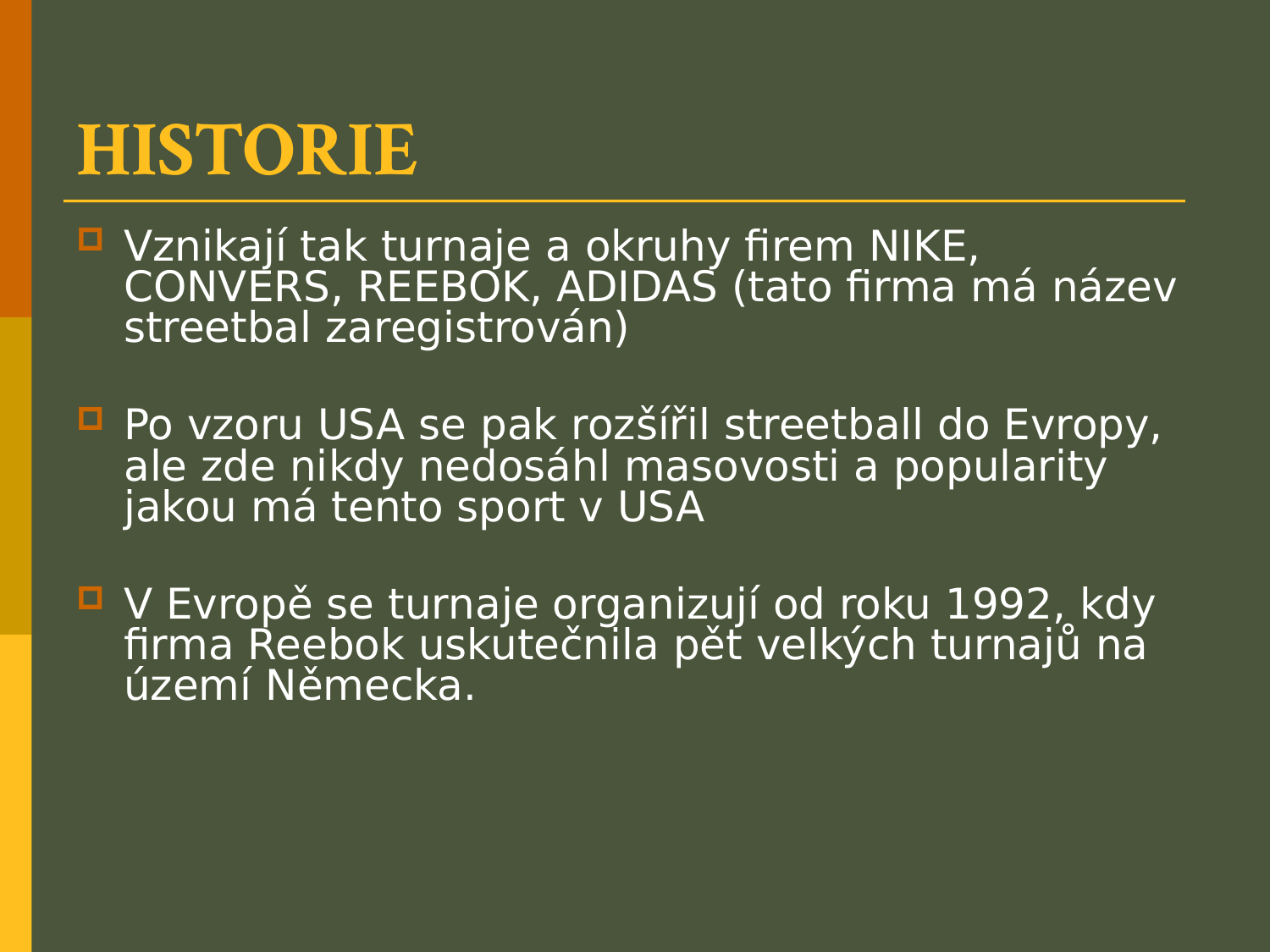

# HISTORIE
Vznikají tak turnaje a okruhy firem NIKE, CONVERS, REEBOK, ADIDAS (tato firma má název streetbal zaregistrován)

Po vzoru USA se pak rozšířil streetball do Evropy, ale zde nikdy nedosáhl masovosti a popularity jakou má tento sport v USA

V Evropě se turnaje organizují od roku 1992, kdy firma Reebok uskutečnila pět velkých turnajů na území Německa.